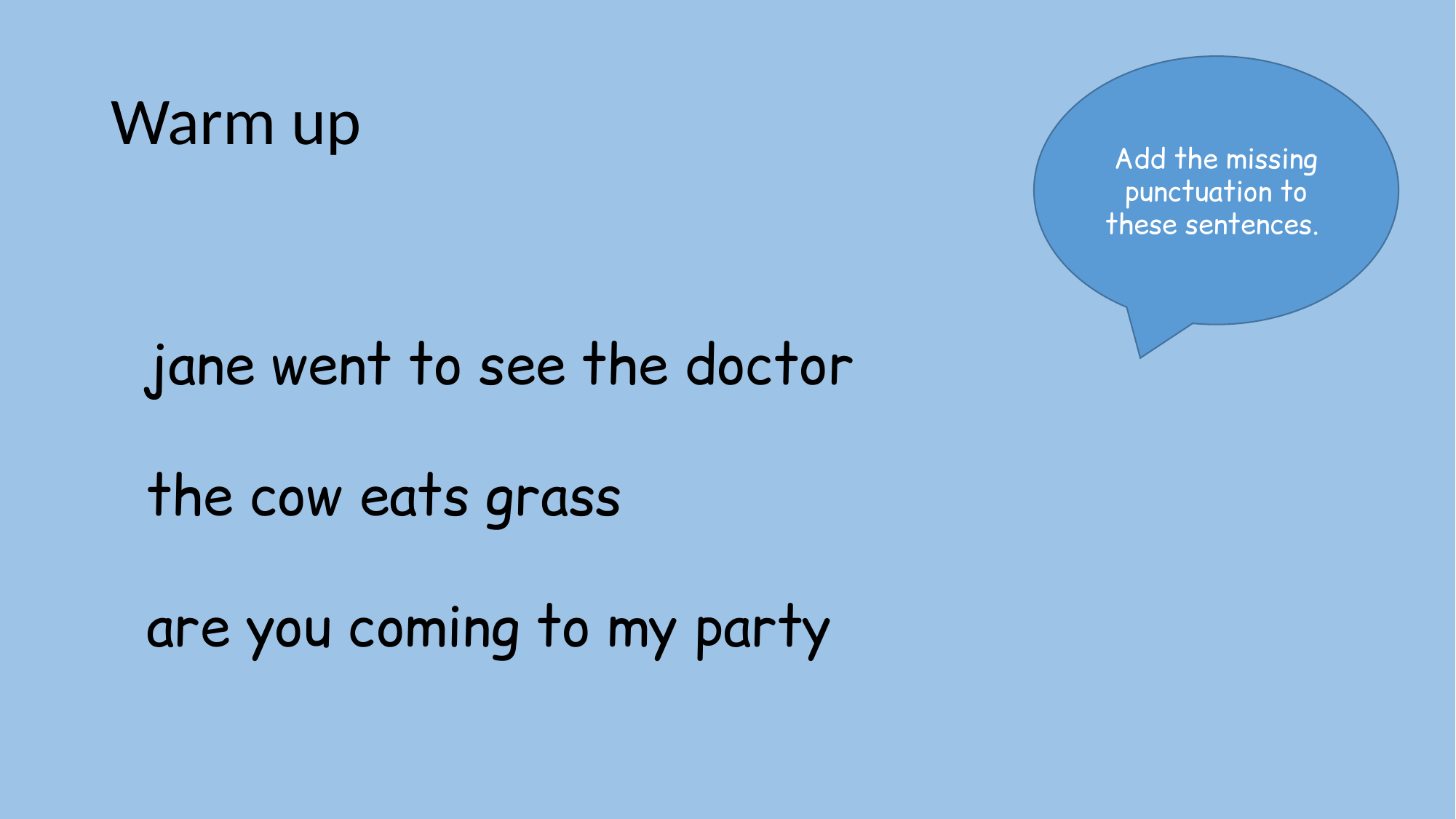

# Warm up
Add the missing punctuation to these sentences.
jane went to see the doctor

the cow eats grass

are you coming to my party